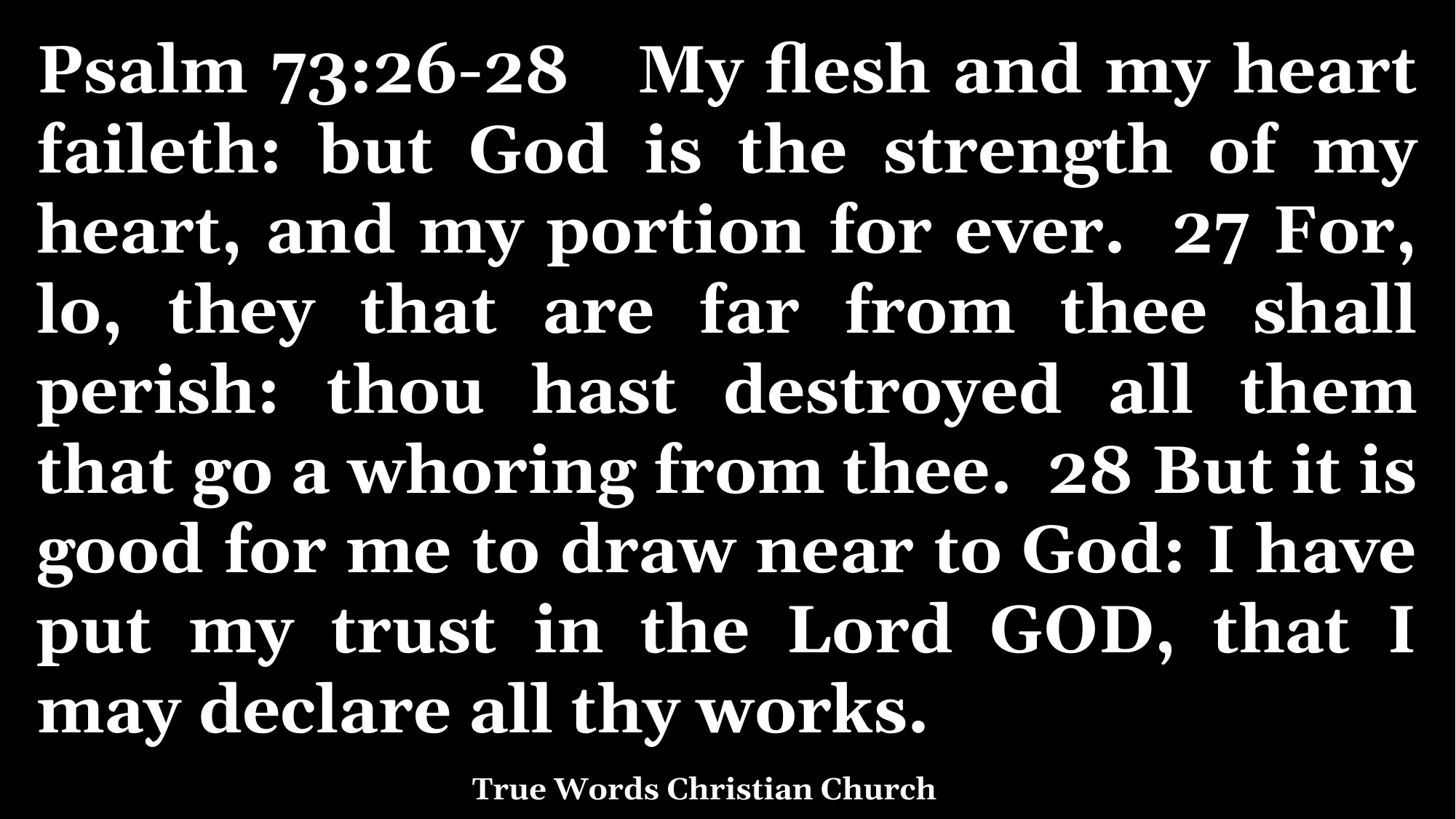

Psalm 73:26-28   My flesh and my heart faileth: but God is the strength of my heart, and my portion for ever.  27 For, lo, they that are far from thee shall perish: thou hast destroyed all them that go a whoring from thee.  28 But it is good for me to draw near to God: I have put my trust in the Lord GOD, that I may declare all thy works.
True Words Christian Church